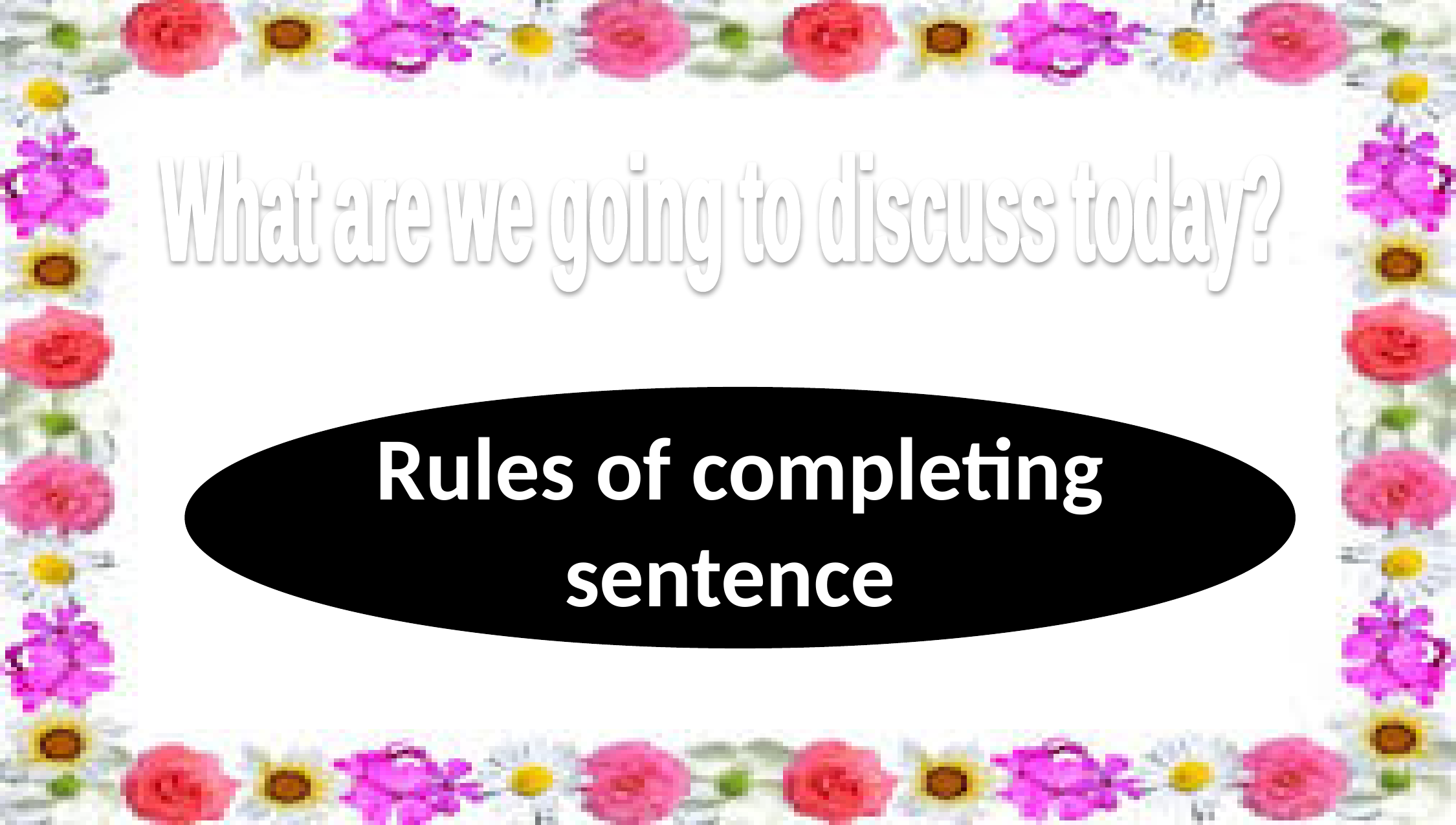

What are we going to discuss today?
Rules of completing sentence